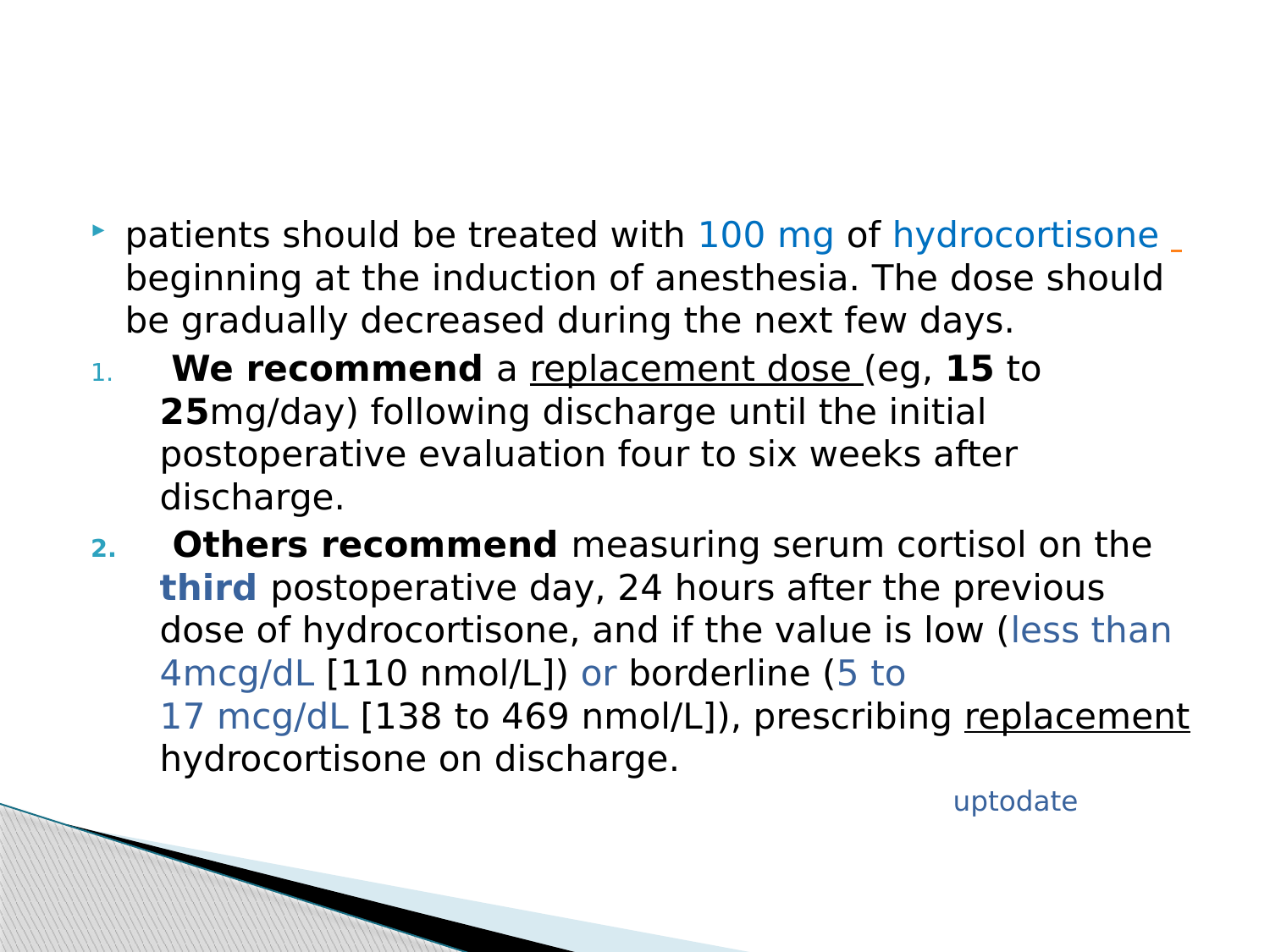

#
patients should be treated with 100 mg of hydrocortisone  beginning at the induction of anesthesia. The dose should be gradually decreased during the next few days.
 We recommend a replacement dose (eg, 15 to 25mg/day) following discharge until the initial postoperative evaluation four to six weeks after discharge.
 Others recommend measuring serum cortisol on the third postoperative day, 24 hours after the previous dose of hydrocortisone, and if the value is low (less than 4mcg/dL [110 nmol/L]) or borderline (5 to 17 mcg/dL [138 to 469 nmol/L]), prescribing replacement hydrocortisone on discharge.
                                                                                                 uptodate